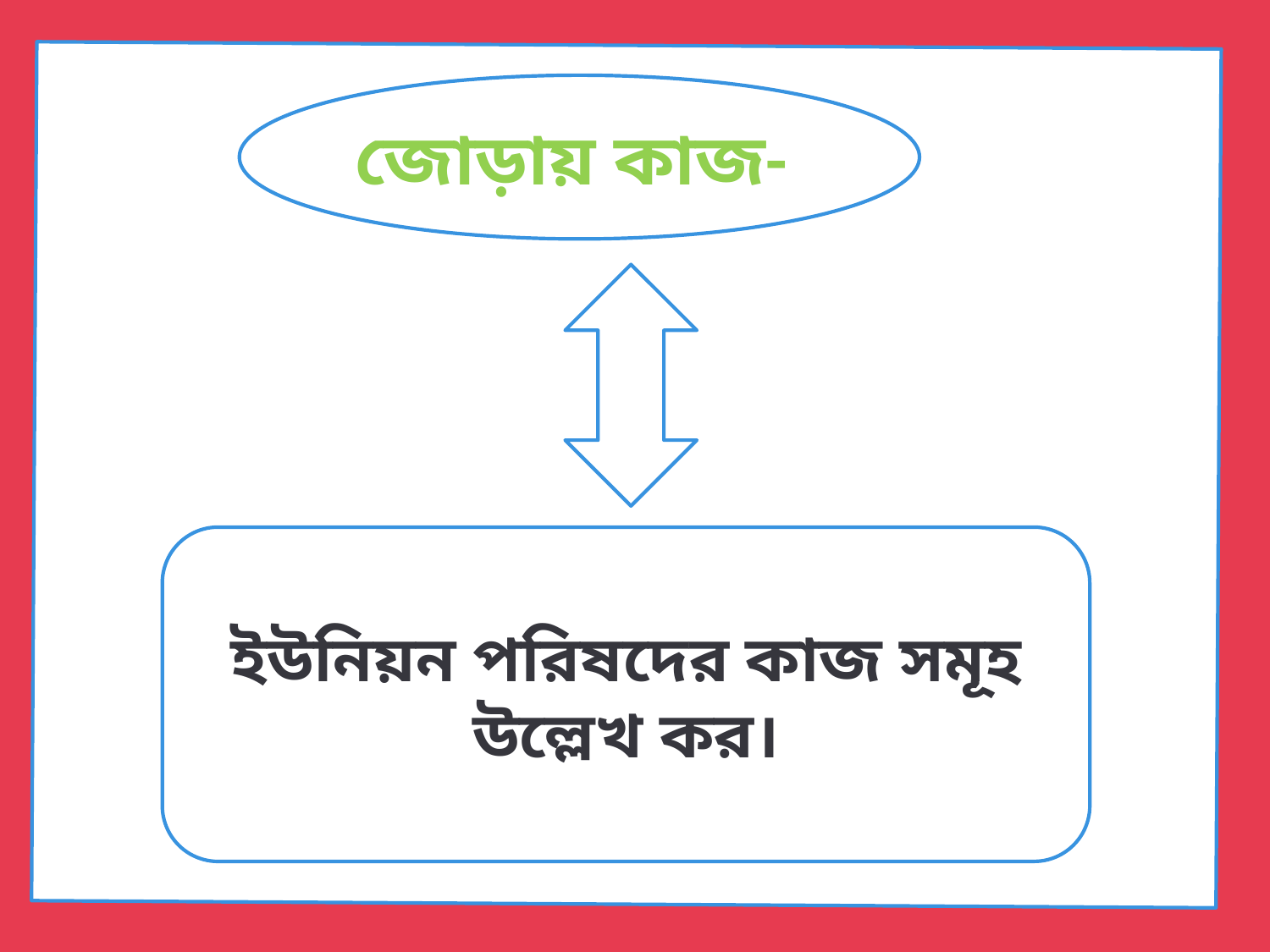

জোড়ায় কাজ-

ইউনিয়ন পরিষদের কাজ সমূহ উল্লেখ কর।